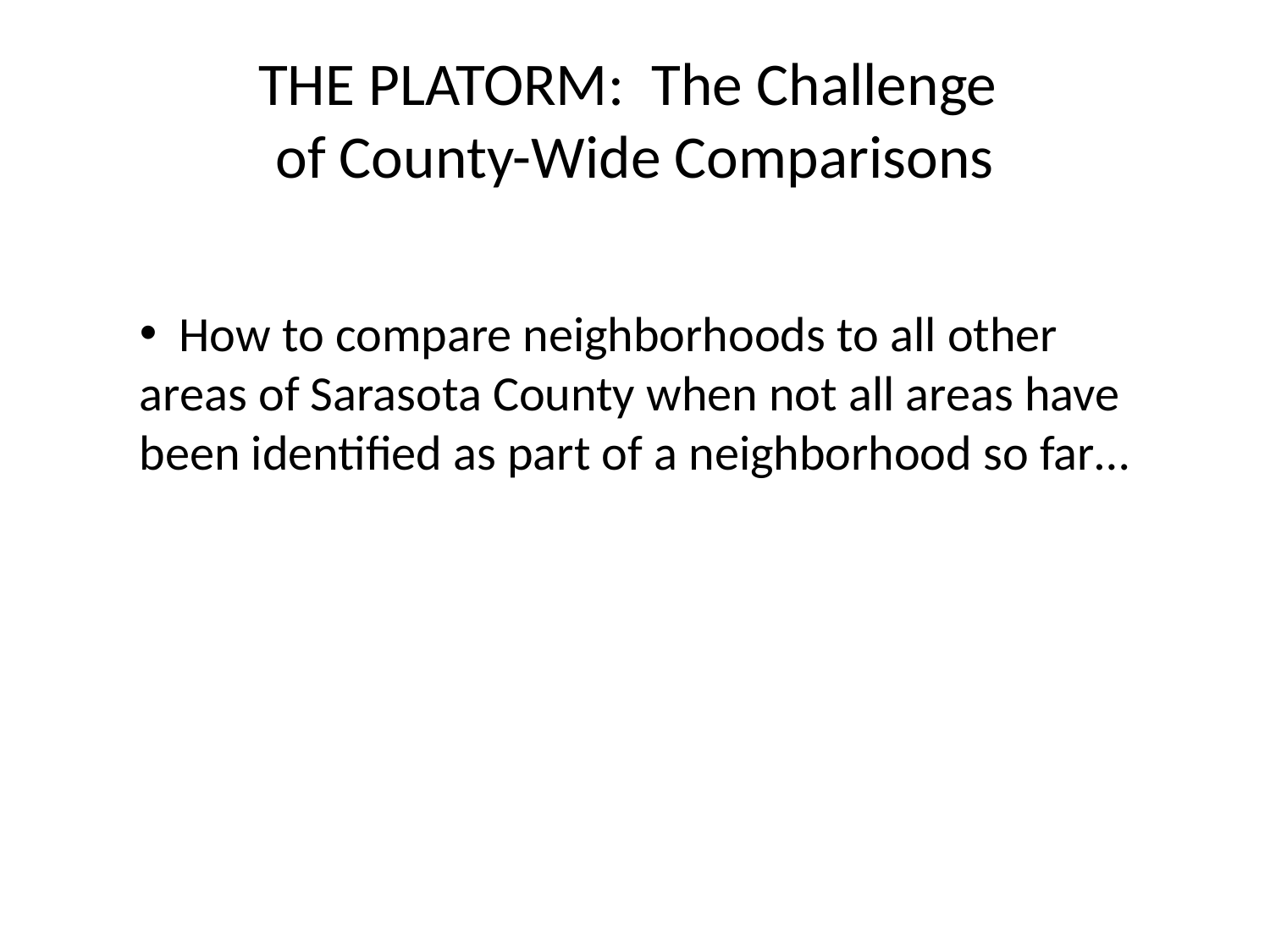

# THE PLATORM:  The Challenge of County-Wide Comparisons
  How to compare neighborhoods to all other areas of Sarasota County when not all areas have been identified as part of a neighborhood so far…